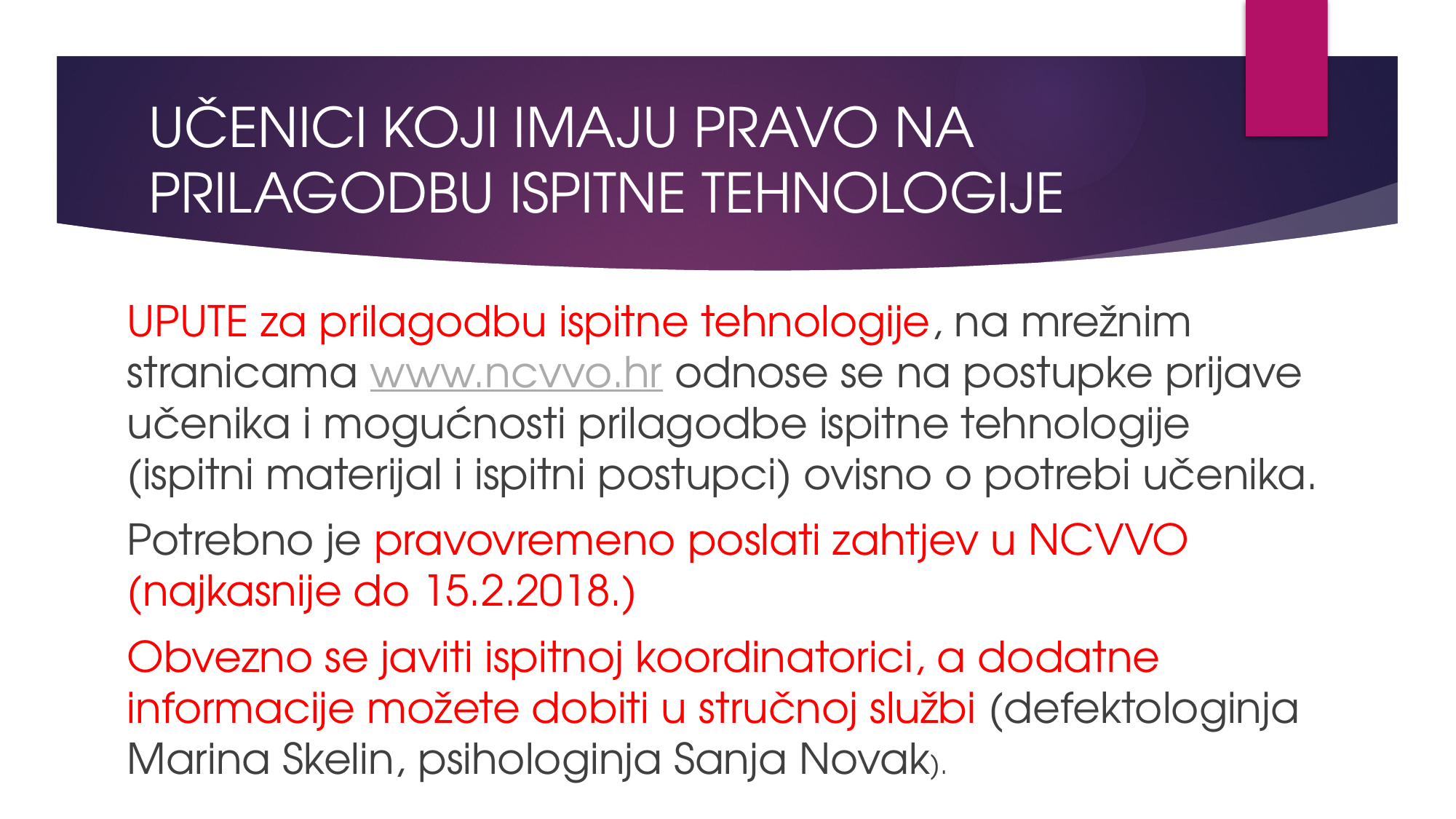

# UČENICI KOJI IMAJU PRAVO NA PRILAGODBU ISPITNE TEHNOLOGIJE
UPUTE za prilagodbu ispitne tehnologije, na mrežnim stranicama www.ncvvo.hr odnose se na postupke prijave učenika i mogućnosti prilagodbe ispitne tehnologije (ispitni materijal i ispitni postupci) ovisno o potrebi učenika.
Potrebno je pravovremeno poslati zahtjev u NCVVO (najkasnije do 15.2.2018.)
Obvezno se javiti ispitnoj koordinatorici, a dodatne informacije možete dobiti u stručnoj službi (defektologinja Marina Skelin, psihologinja Sanja Novak).